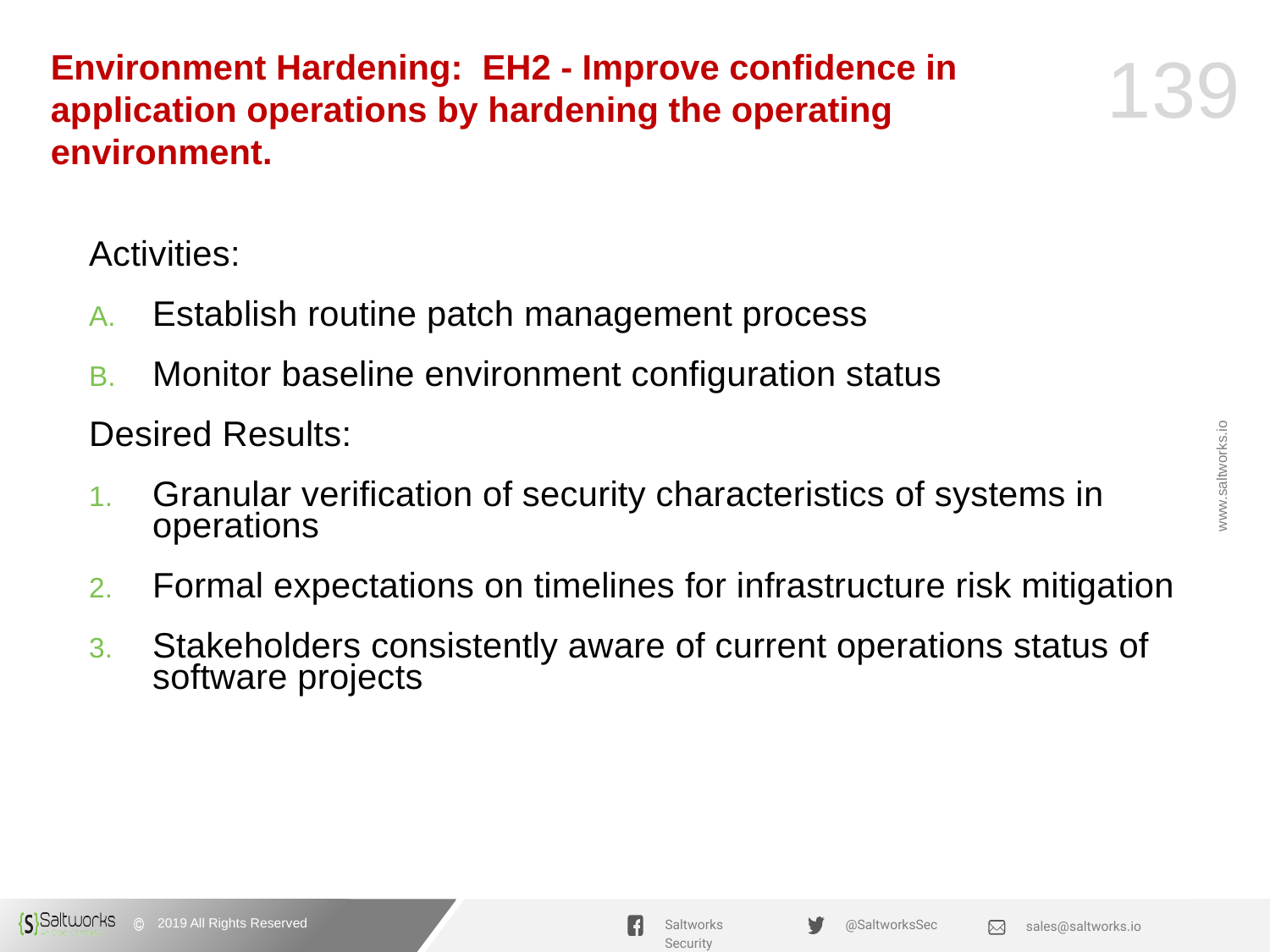

# Environment Hardening:  EH2 - Improve confidence in application operations by hardening the operating environment.
Activities:
Establish routine patch management process
Monitor baseline environment configuration status
Desired Results:
Granular verification of security characteristics of systems in operations
Formal expectations on timelines for infrastructure risk mitigation
Stakeholders consistently aware of current operations status of software projects